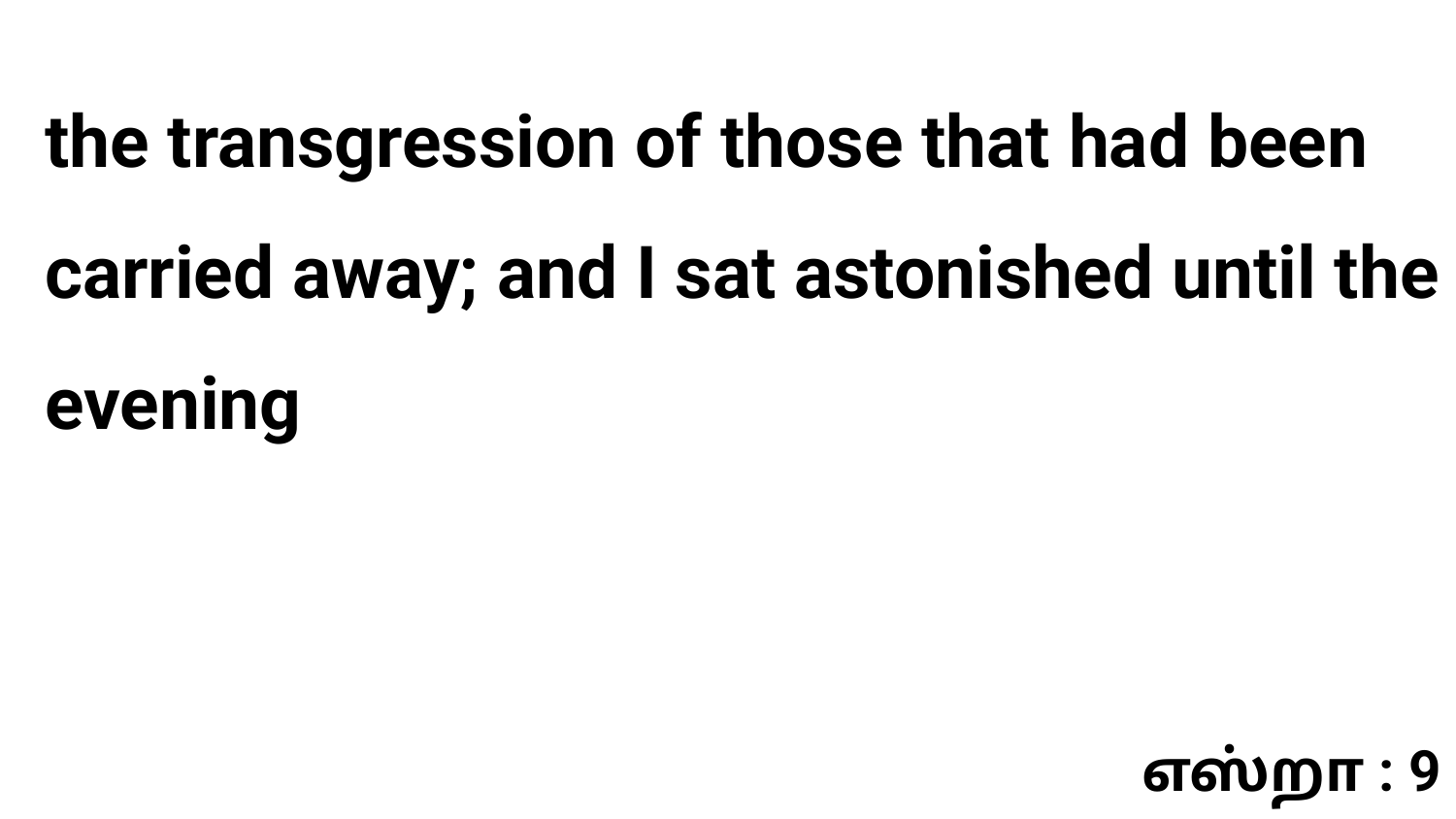

the transgression of those that had been carried away; and I sat astonished until the evening
எஸ்றா : 9